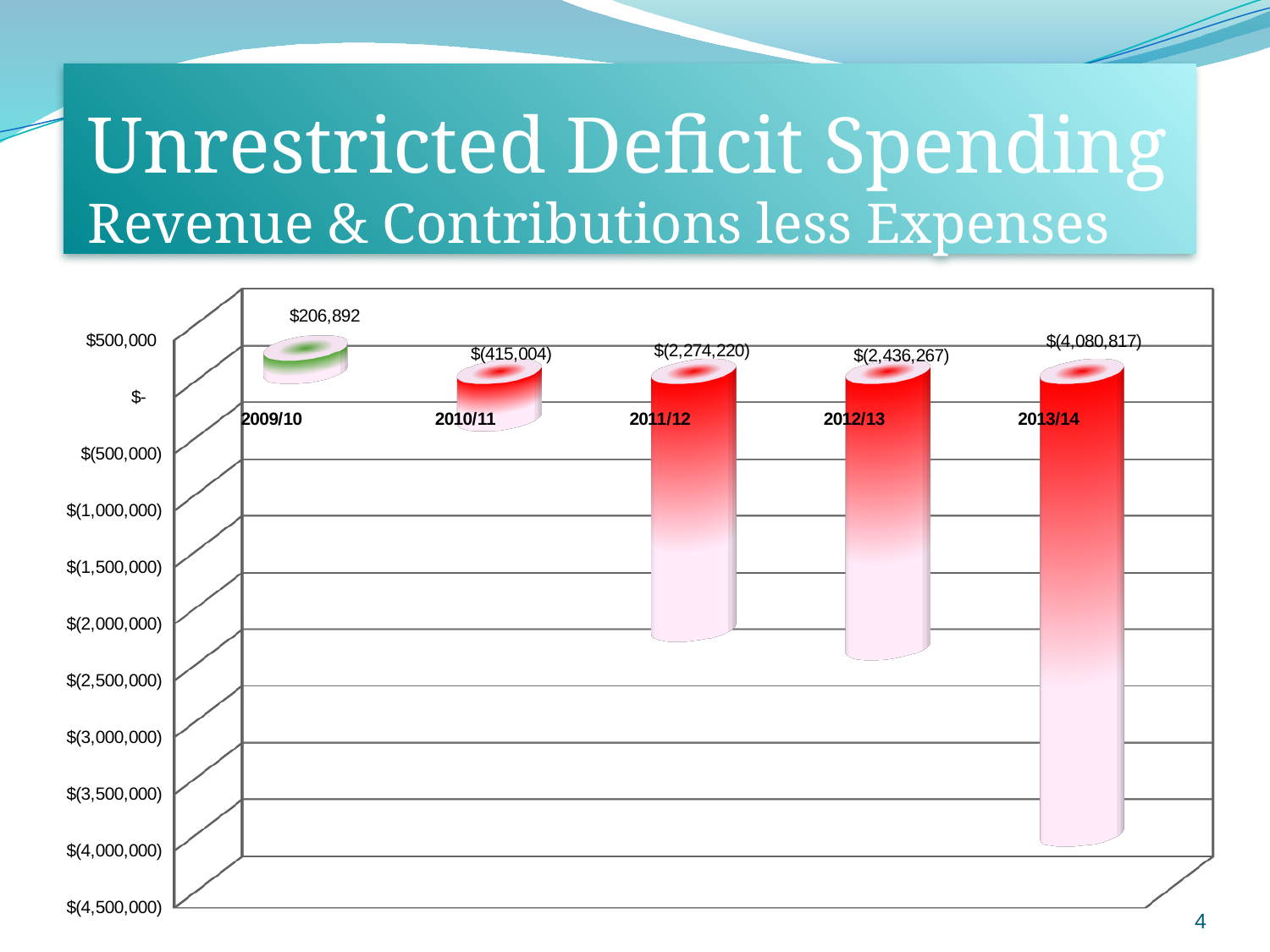

# Unrestricted Deficit Spending Revenue & Contributions less Expenses

[unsupported chart]

4